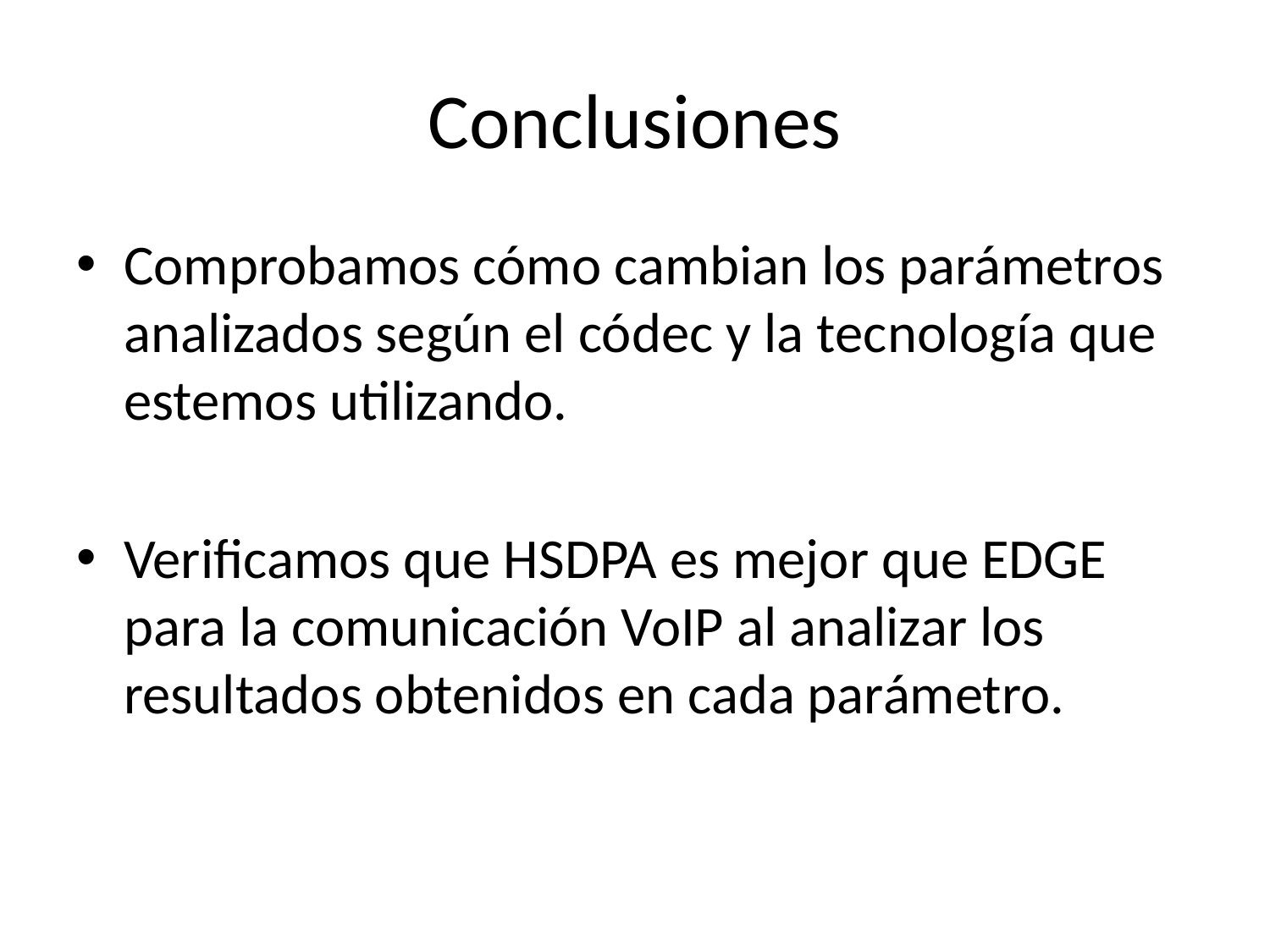

# Conclusiones
Comprobamos cómo cambian los parámetros analizados según el códec y la tecnología que estemos utilizando.

Verificamos que HSDPA es mejor que EDGE para la comunicación VoIP al analizar los resultados obtenidos en cada parámetro.